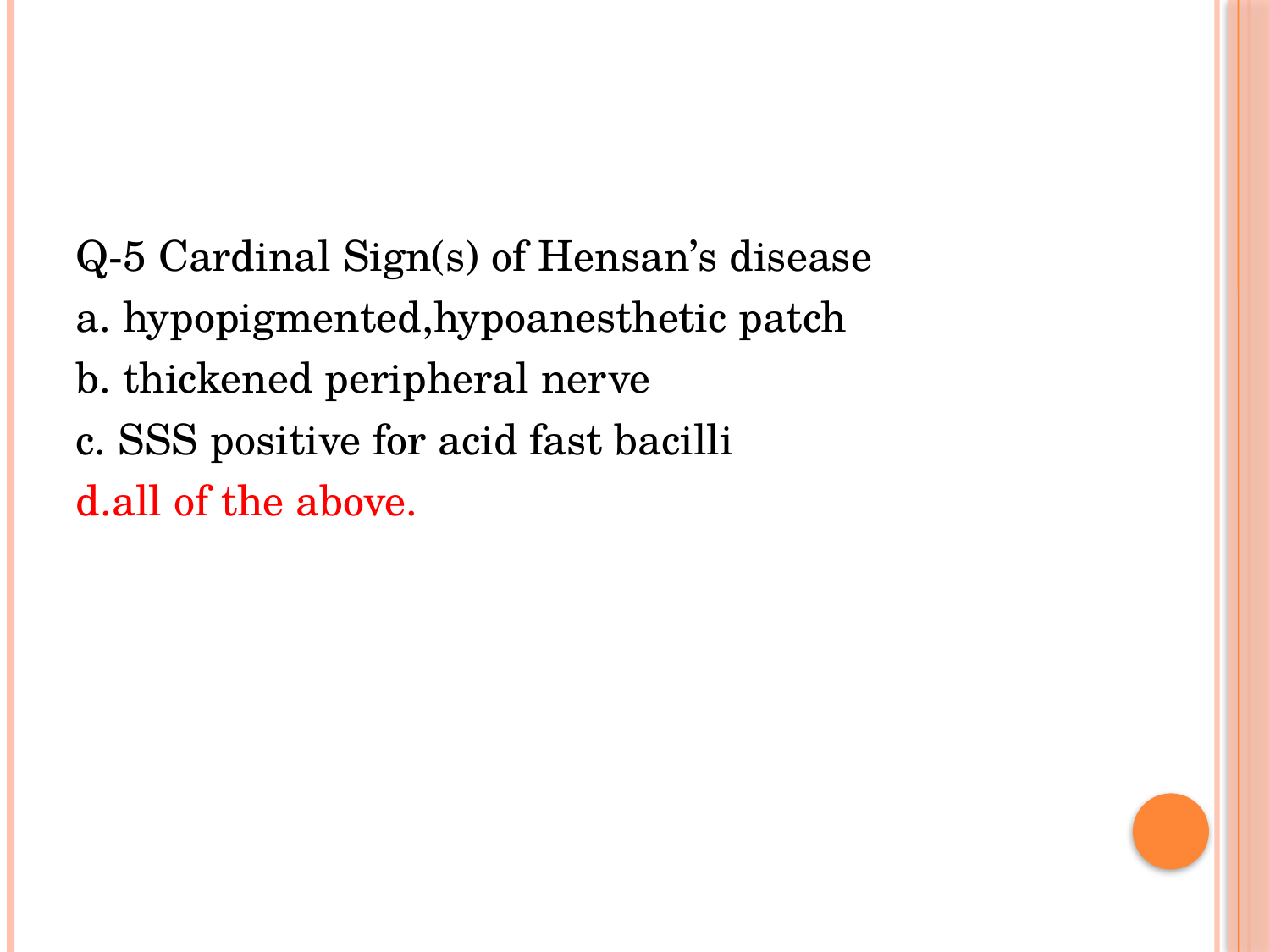

#
Q-5 Cardinal Sign(s) of Hensan’s disease
a. hypopigmented,hypoanesthetic patch
b. thickened peripheral nerve
c. SSS positive for acid fast bacilli
d.all of the above.